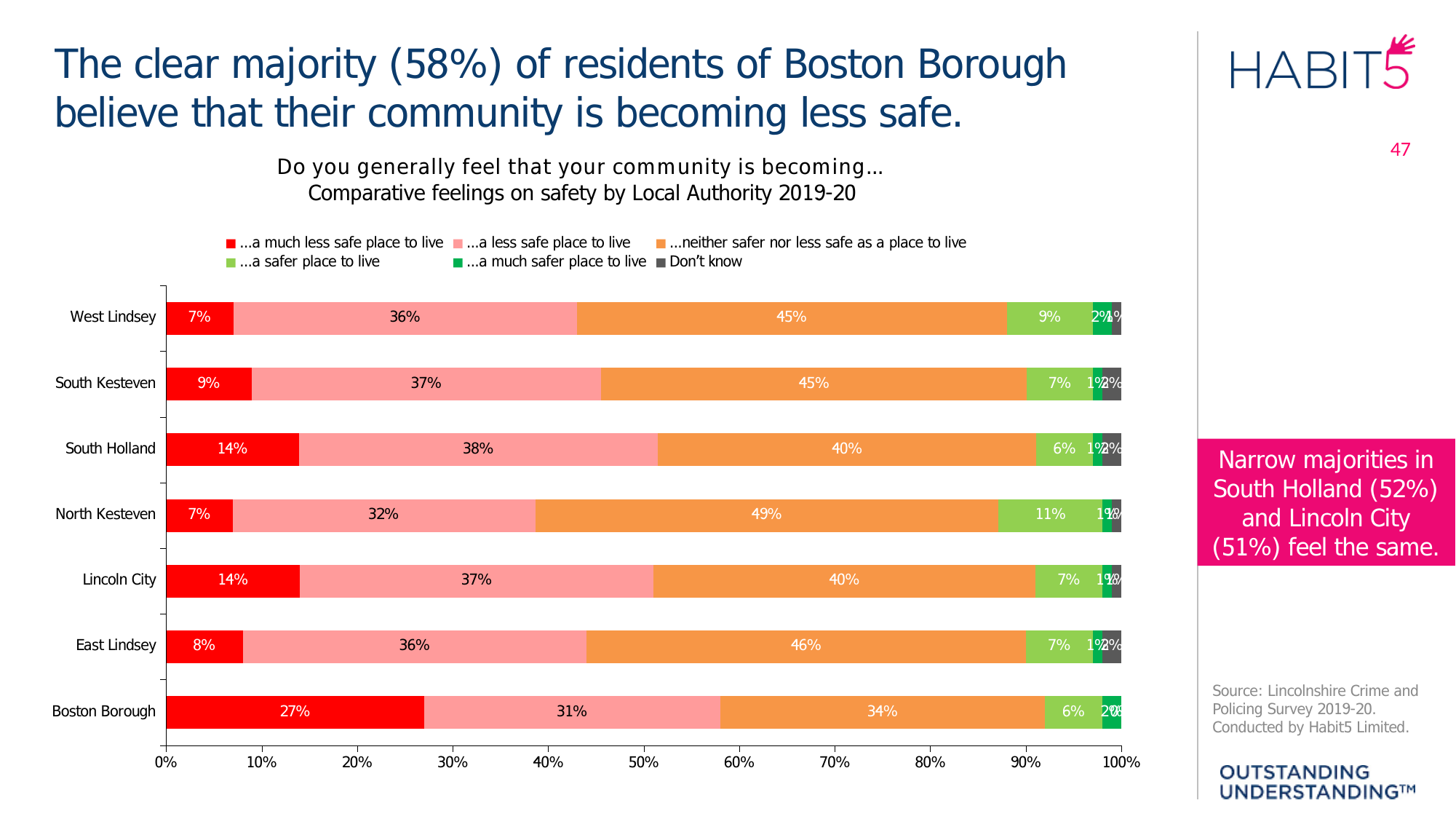

The clear majority (58%) of residents of Boston Borough believe that their community is becoming less safe.
47
Do you generally feel that your community is becoming…
Comparative feelings on safety by Local Authority 2019-20

### Chart

| Category | …a much less safe place to live | …a less safe place to live | …neither safer nor less safe as a place to live | …a safer place to live | …a much safer place to live | Don’t know |
|---|---|---|---|---|---|---|
| Boston Borough | 0.27 | 0.31 | 0.34 | 0.06 | 0.02 | 0.0 |
| East Lindsey | 0.08 | 0.36 | 0.46 | 0.07 | 0.01 | 0.02 |
| Lincoln City | 0.14 | 0.37 | 0.4 | 0.07 | 0.01 | 0.01 |
| North Kesteven | 0.07 | 0.32 | 0.49 | 0.11 | 0.01 | 0.01 |
| South Holland | 0.14 | 0.38 | 0.4 | 0.06 | 0.01 | 0.02 |
| South Kesteven | 0.09 | 0.37 | 0.45 | 0.07 | 0.01 | 0.02 |
| West Lindsey | 0.07 | 0.36 | 0.45 | 0.09 | 0.02 | 0.01 |
Narrow majorities in South Holland (52%) and Lincoln City (51%) feel the same.